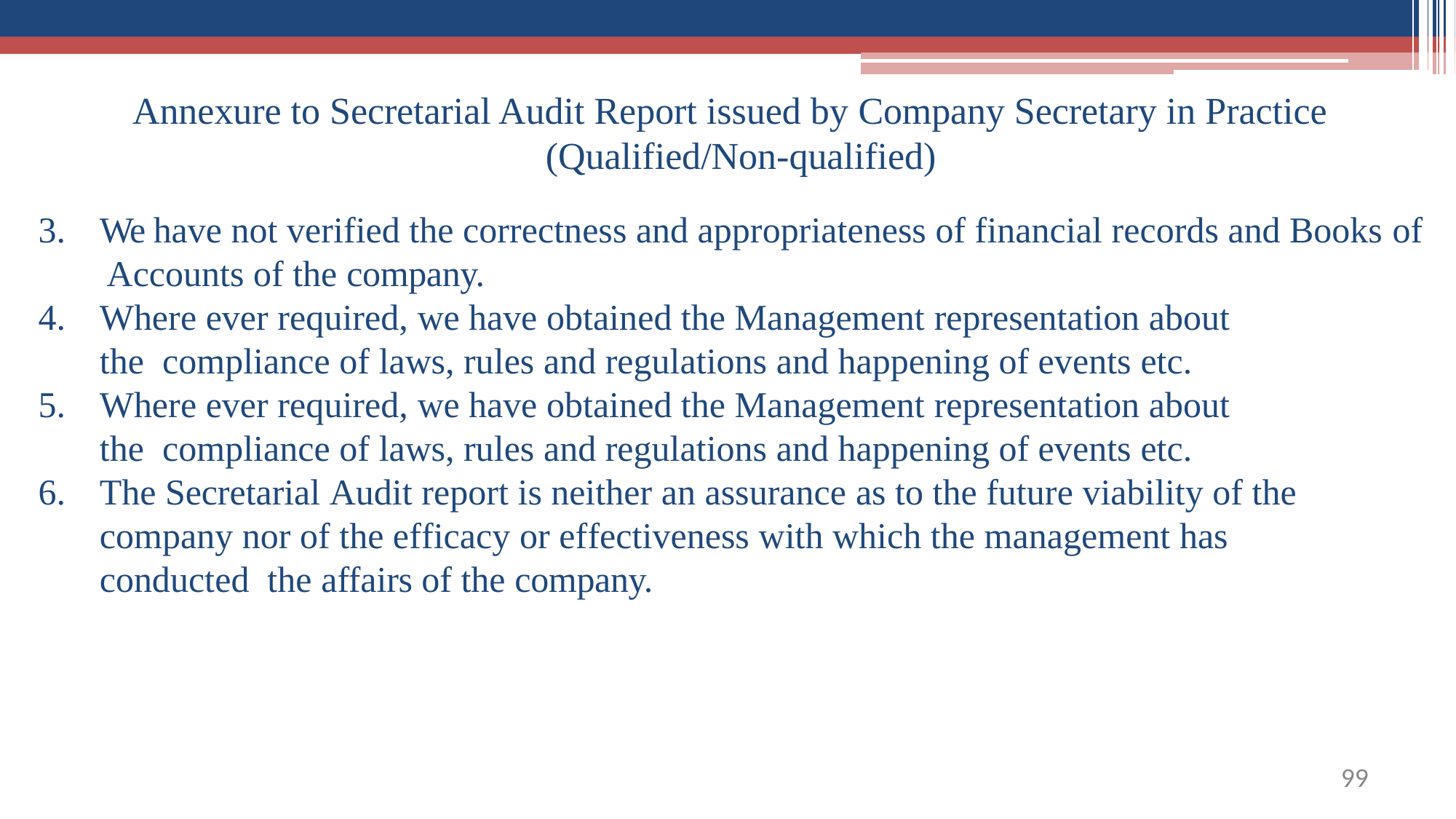

# Annexure to Secretarial Audit Report issued by Company Secretary in Practice  (Qualified/Non-qualified)
We have not verified the correctness and appropriateness of financial records and Books of  Accounts of the company.
Where ever required, we have obtained the Management representation about the  compliance of laws, rules and regulations and happening of events etc.
Where ever required, we have obtained the Management representation about the  compliance of laws, rules and regulations and happening of events etc.
The Secretarial Audit report is neither an assurance as to the future viability of the  company nor of the efficacy or effectiveness with which the management has	conducted  the affairs of the company.
99